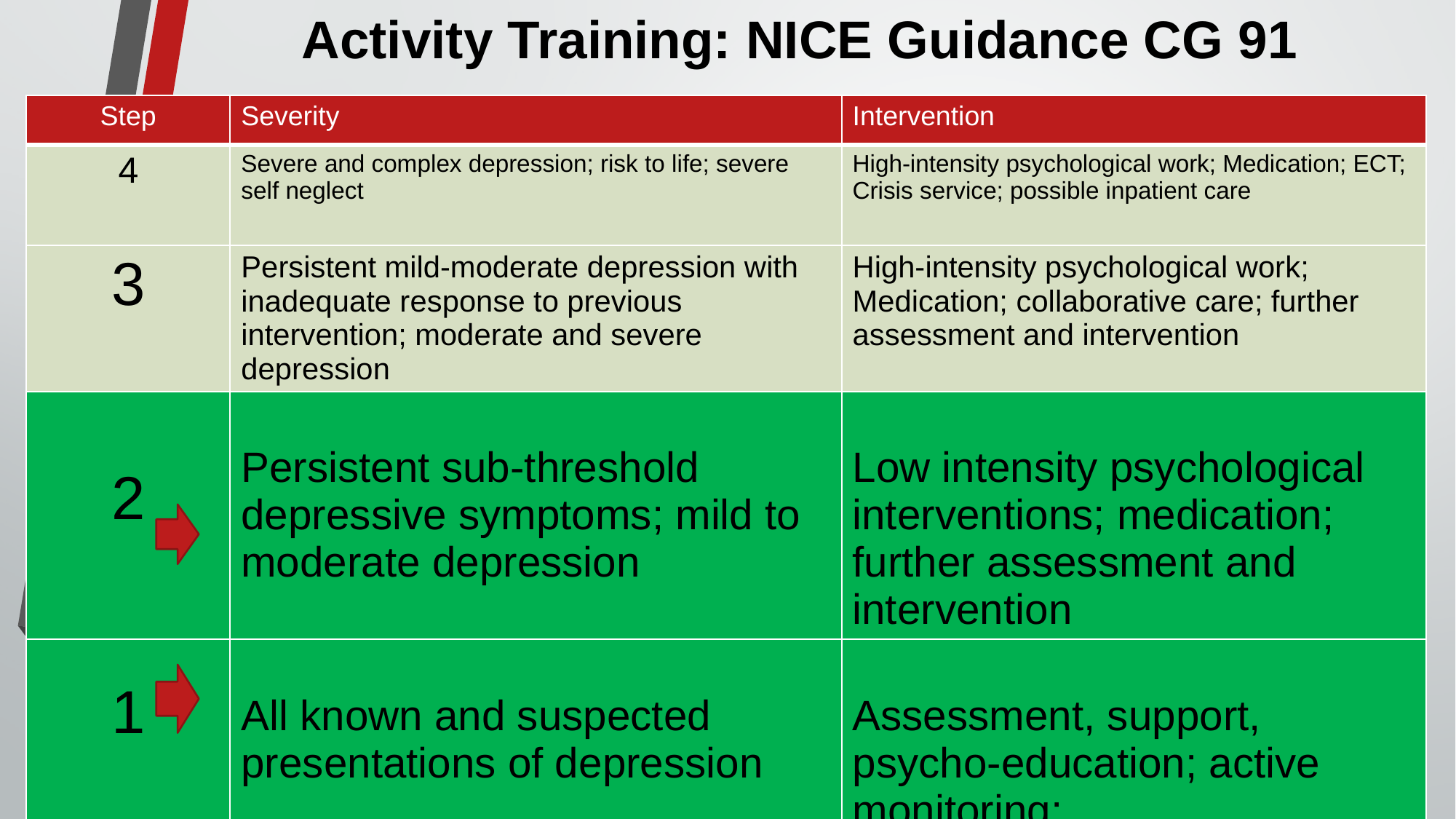

Activity Training: NICE Guidance CG 91
| Step | Severity | Intervention |
| --- | --- | --- |
| 4 | Severe and complex depression; risk to life; severe self neglect | High-intensity psychological work; Medication; ECT; Crisis service; possible inpatient care |
| 3 | Persistent mild-moderate depression with inadequate response to previous intervention; moderate and severe depression | High-intensity psychological work; Medication; collaborative care; further assessment and intervention |
| 2 | Persistent sub-threshold depressive symptoms; mild to moderate depression | Low intensity psychological interventions; medication; further assessment and intervention |
| 1 | All known and suspected presentations of depression | Assessment, support, psycho-education; active monitoring; |